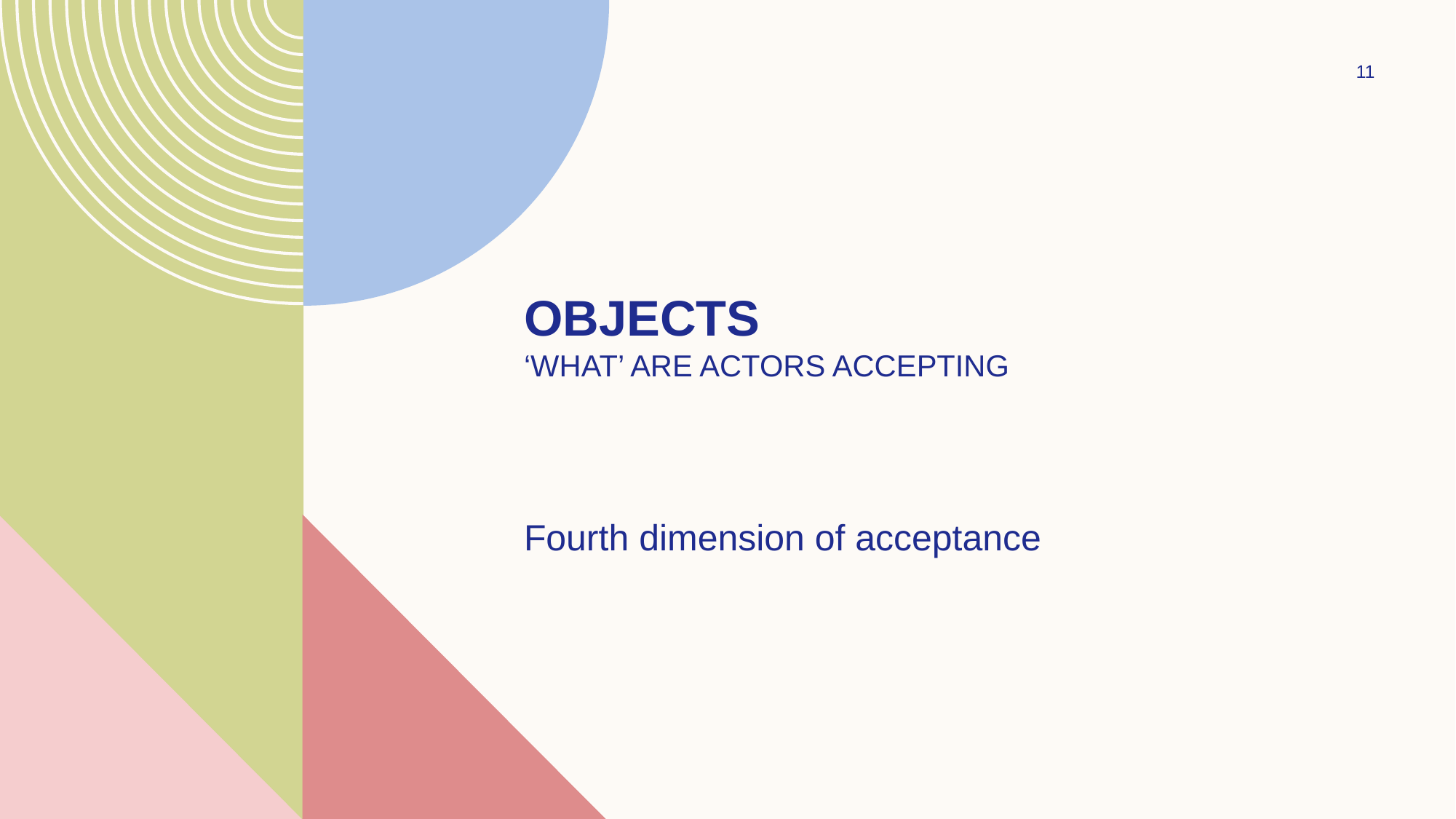

11
# Objects ‘What’ are actors accepting
Fourth dimension of acceptance